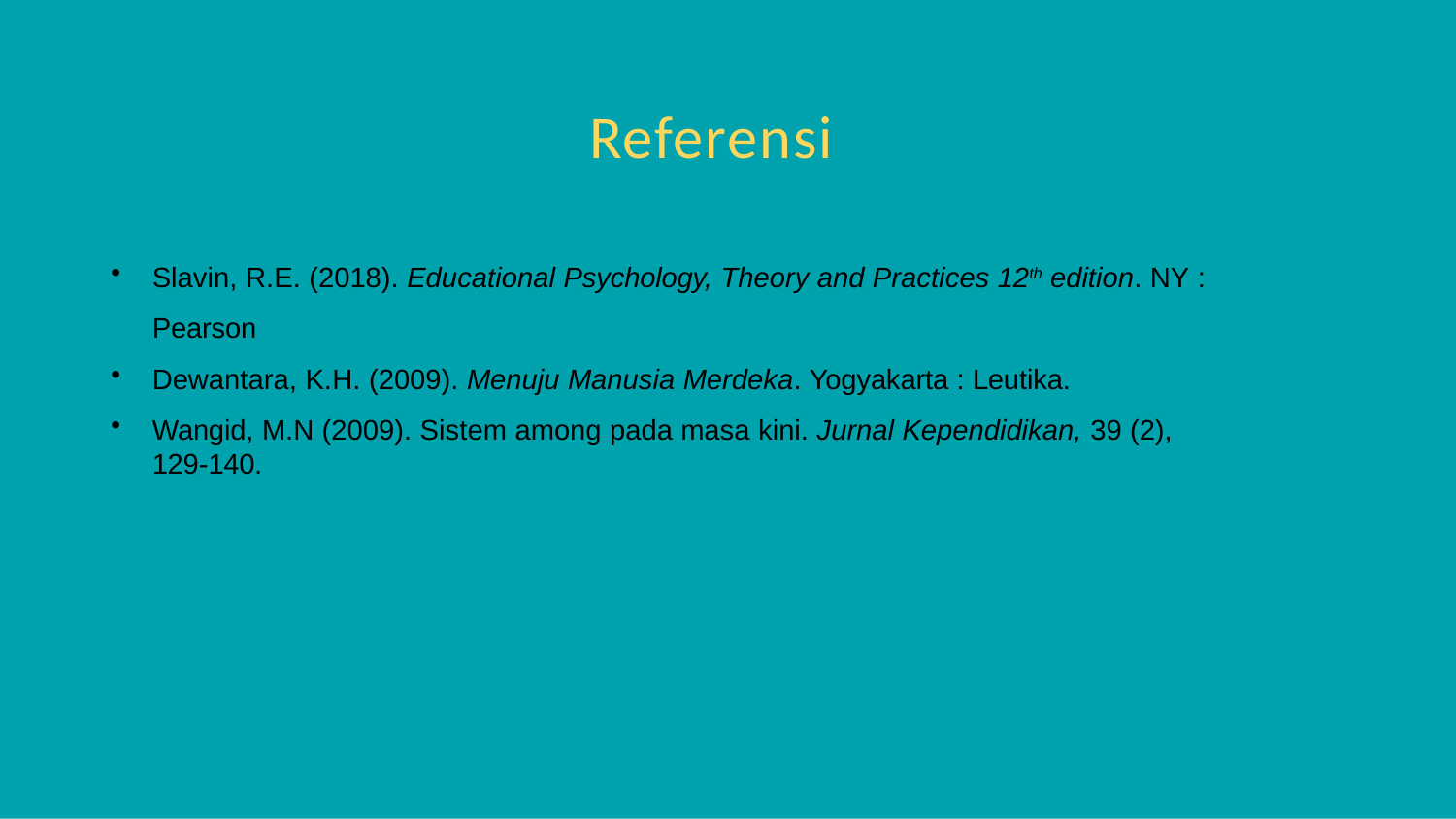

# Referensi
Slavin, R.E. (2018). Educational Psychology, Theory and Practices 12th edition. NY : Pearson
Dewantara, K.H. (2009). Menuju Manusia Merdeka. Yogyakarta : Leutika.
Wangid, M.N (2009). Sistem among pada masa kini. Jurnal Kependidikan, 39 (2), 129-140.